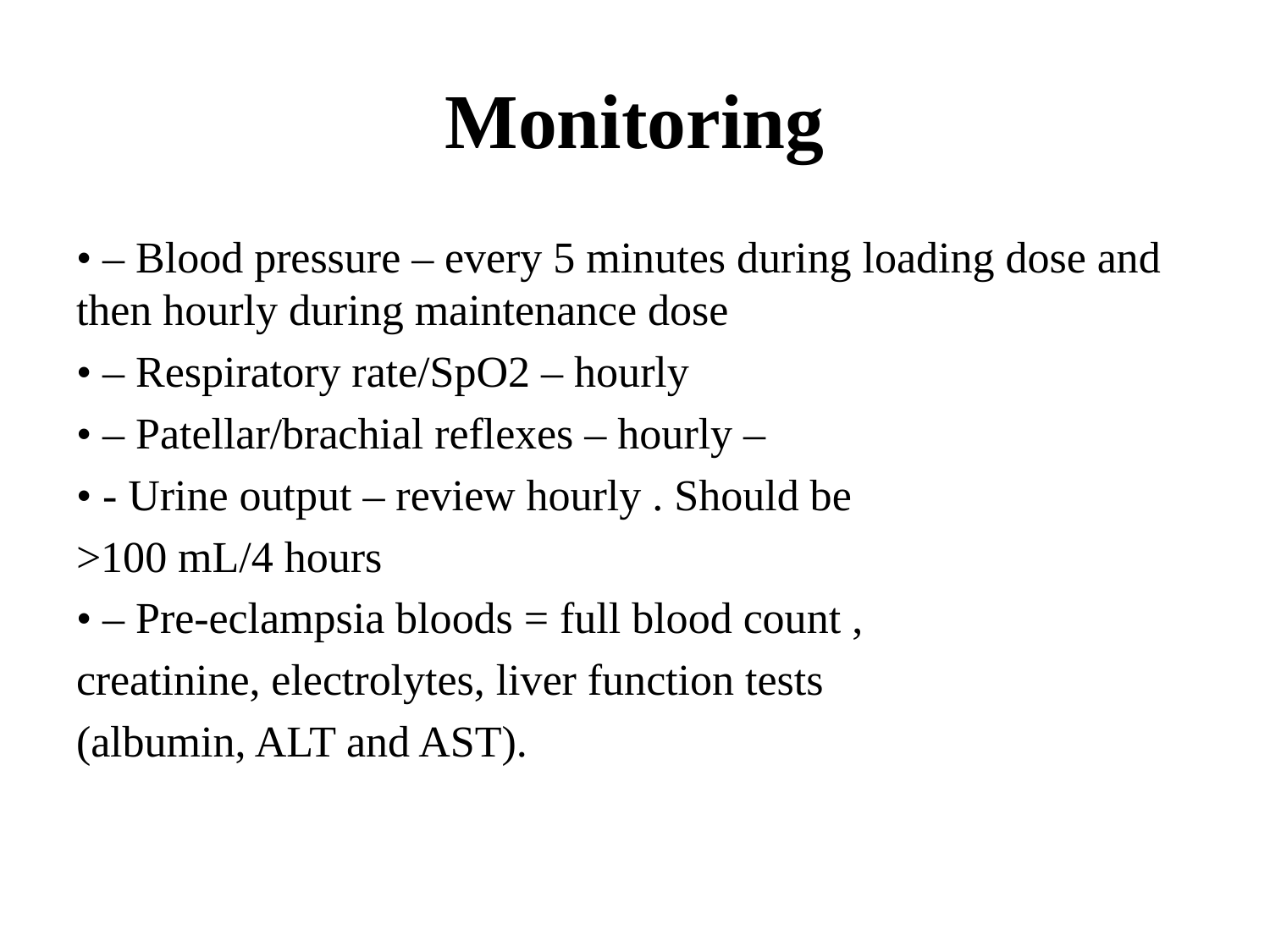

# Monitoring
• – Blood pressure – every 5 minutes during loading dose and then hourly during maintenance dose
• – Respiratory rate/SpO2 – hourly
• – Patellar/brachial reflexes – hourly –
• - Urine output – review hourly . Should be
>100 mL/4 hours
• – Pre-eclampsia bloods = full blood count ,
creatinine, electrolytes, liver function tests
(albumin, ALT and AST).